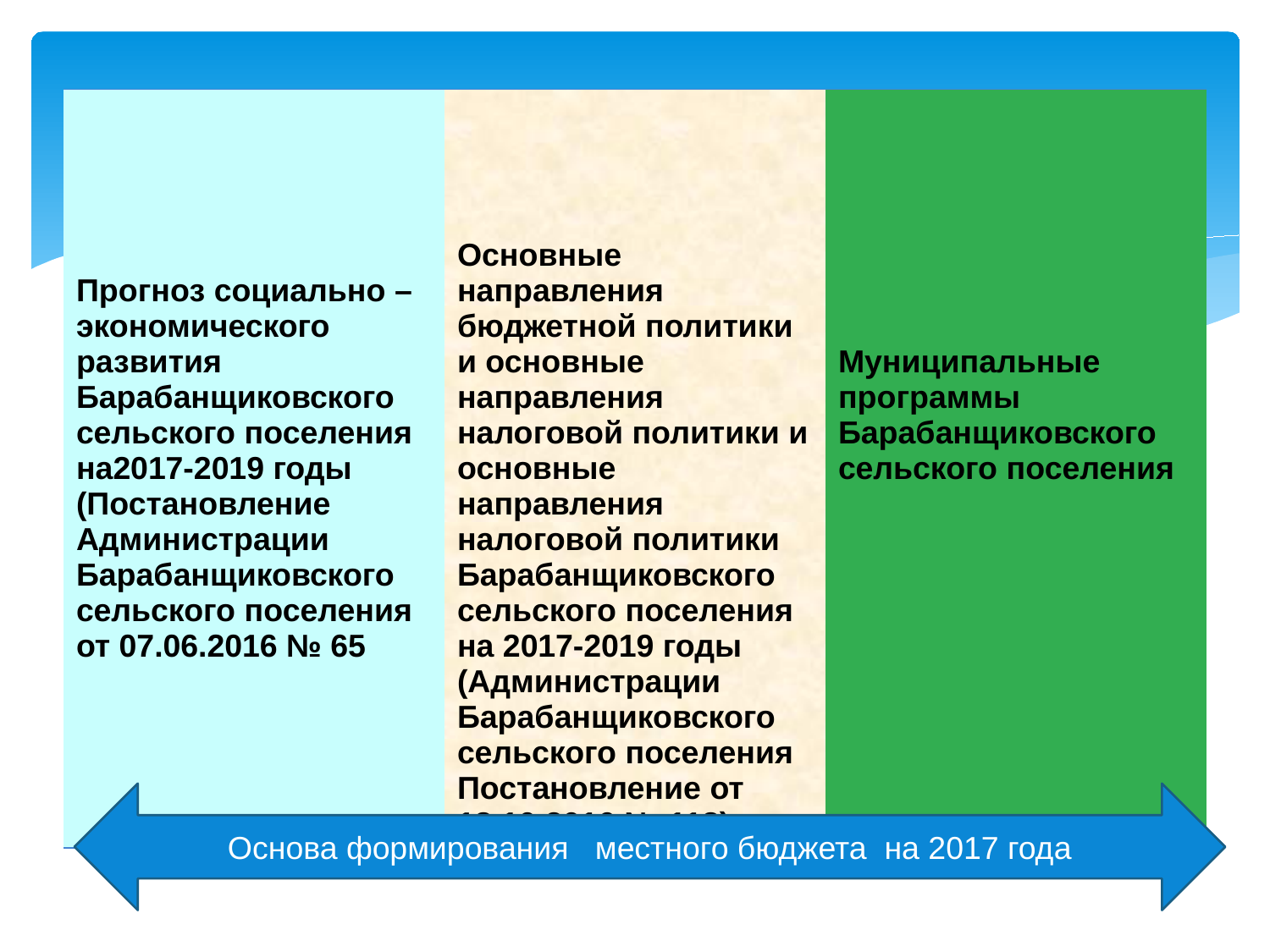

| Прогноз социально –экономического развития Барабанщиковского сельского поселения на2017-2019 годы (Постановление Администрации Барабанщиковского сельского поселения от 07.06.2016 № 65 | Основные направления бюджетной политики и основные направления налоговой политики и основные направления налоговой политики Барабанщиковского сельского поселения на 2017-2019 годы (Администрации Барабанщиковского сельского поселения Постановление от 18.10.2016 № 118) | Муниципальные программы Барабанщиковского сельского поселения |
| --- | --- | --- |
Основа формирования   местного бюджета  на 2017 года